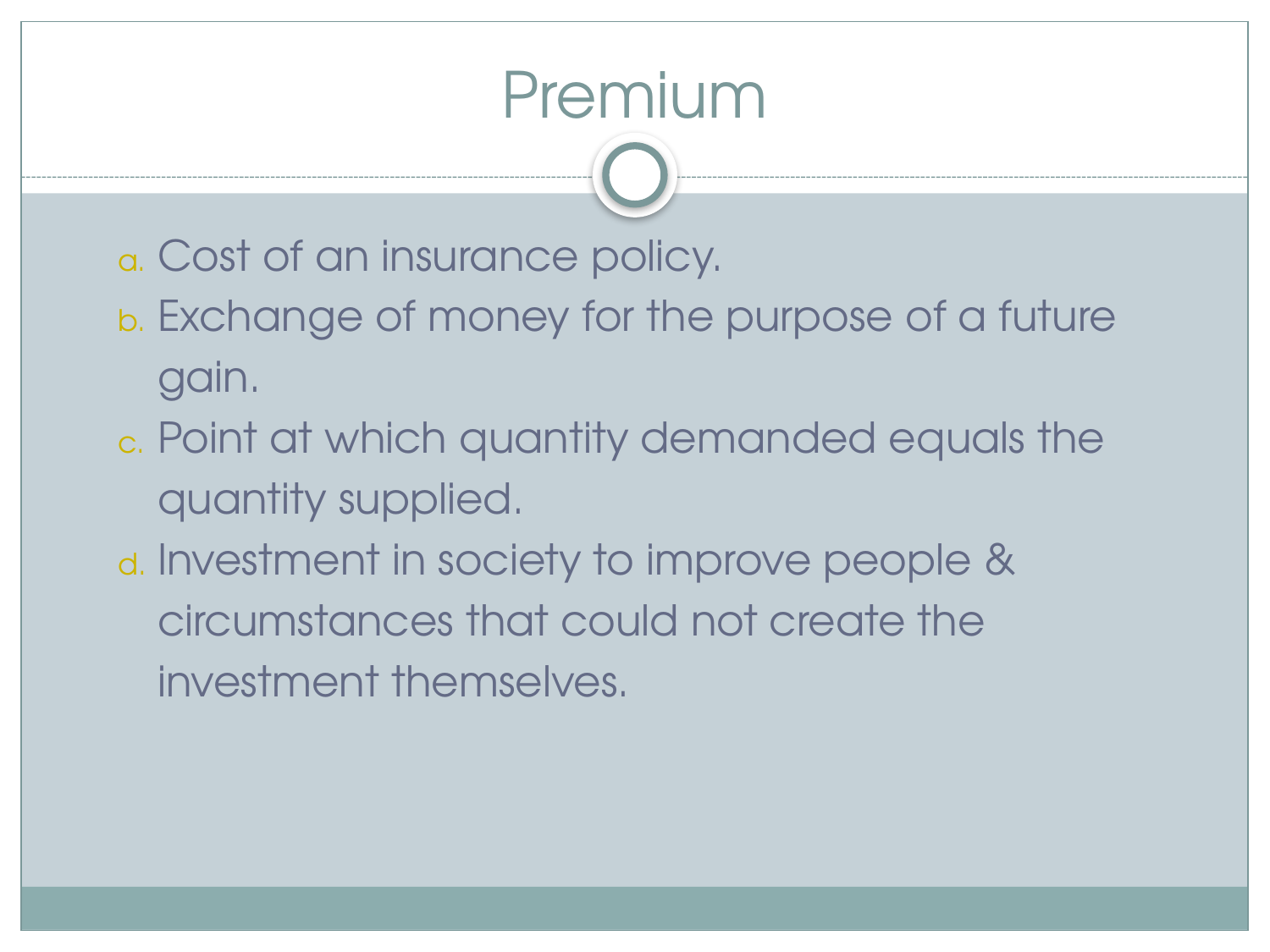

# Premium
Cost of an insurance policy.
Exchange of money for the purpose of a future gain.
Point at which quantity demanded equals the quantity supplied.
Investment in society to improve people & circumstances that could not create the investment themselves.